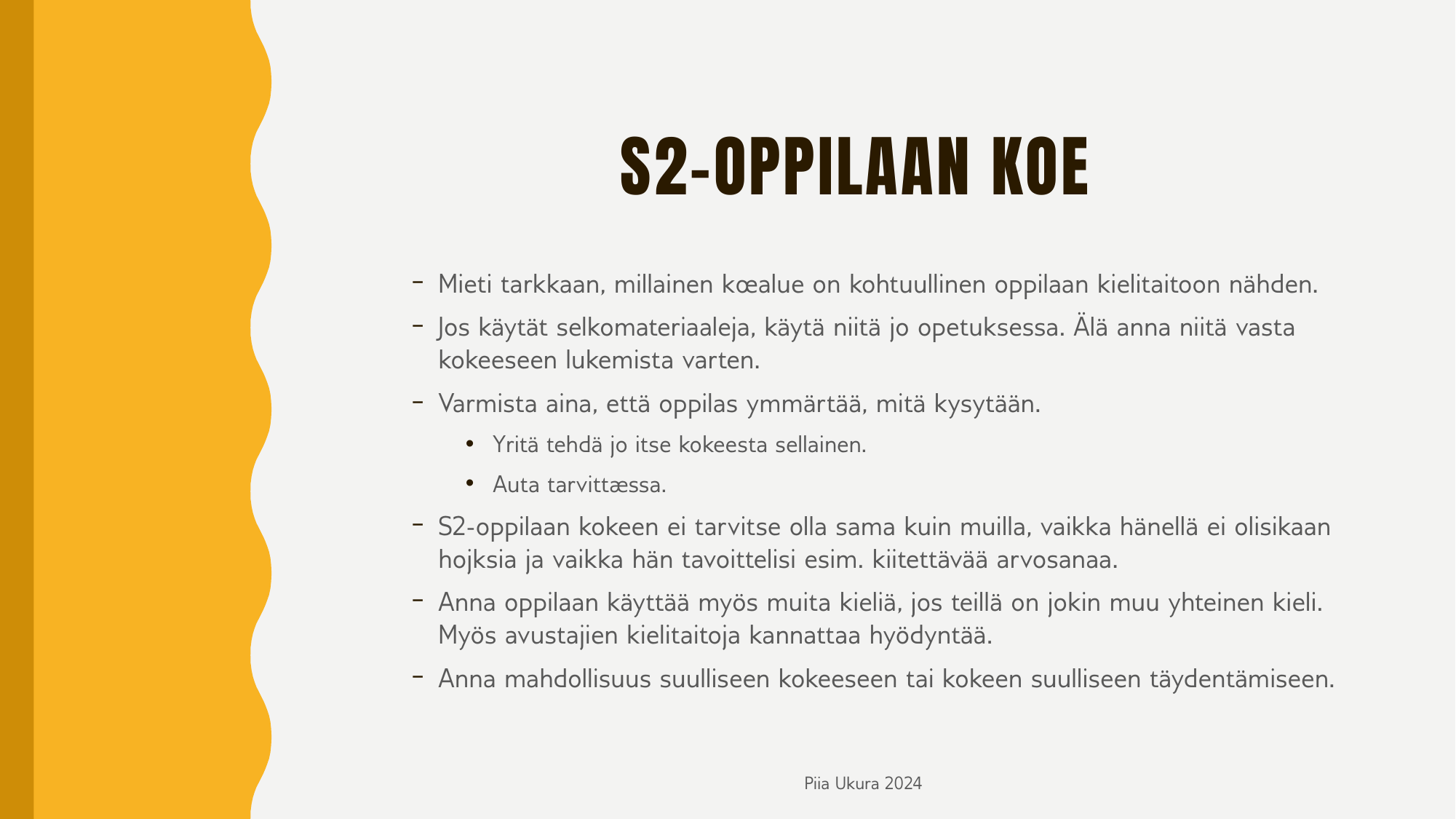

# S2-oppilaan koe
Mieti tarkkaan, millainen koealue on kohtuullinen oppilaan kielitaitoon nähden.
Jos käytät selkomateriaaleja, käytä niitä jo opetuksessa. Älä anna niitä vasta kokeeseen lukemista varten.
Varmista aina, että oppilas ymmärtää, mitä kysytään.
Yritä tehdä jo itse kokeesta sellainen.
Auta tarvittaessa.
S2-oppilaan kokeen ei tarvitse olla sama kuin muilla, vaikka hänellä ei olisikaan hojksia ja vaikka hän tavoittelisi esim. kiitettävää arvosanaa.
Anna oppilaan käyttää myös muita kieliä, jos teillä on jokin muu yhteinen kieli. Myös avustajien kielitaitoja kannattaa hyödyntää.
Anna mahdollisuus suulliseen kokeeseen tai kokeen suulliseen täydentämiseen.
Piia Ukura 2024